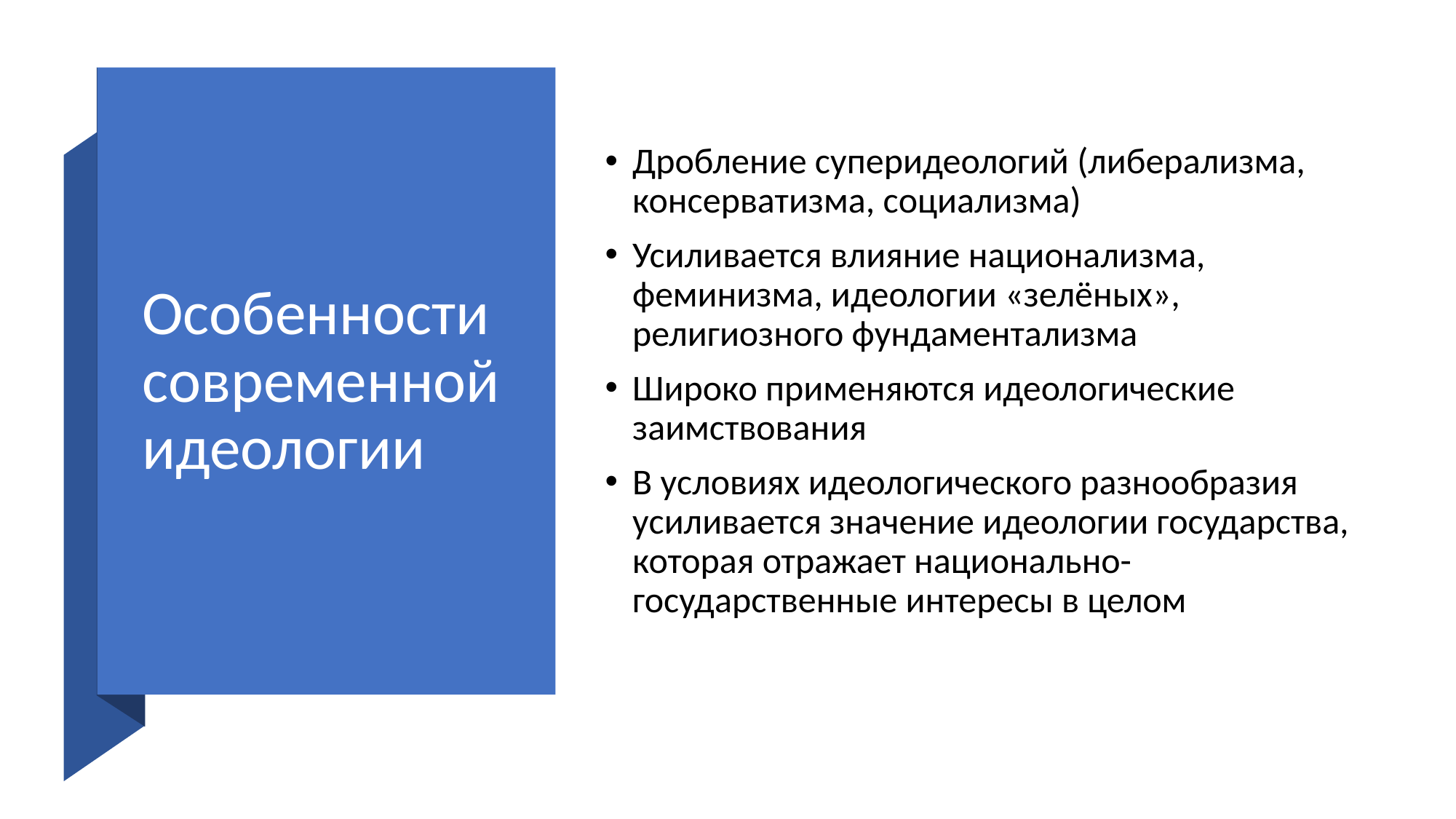

# Особенности современной идеологии
Дробление суперидеологий (либерализма, консерватизма, социализма)
Усиливается влияние национализма, феминизма, идеологии «зелёных», религиозного фундаментализма
Широко применяются идеологические заимствования
В условиях идеологического разнообразия усиливается значение идеологии государства, которая отражает национально-государственные интересы в целом